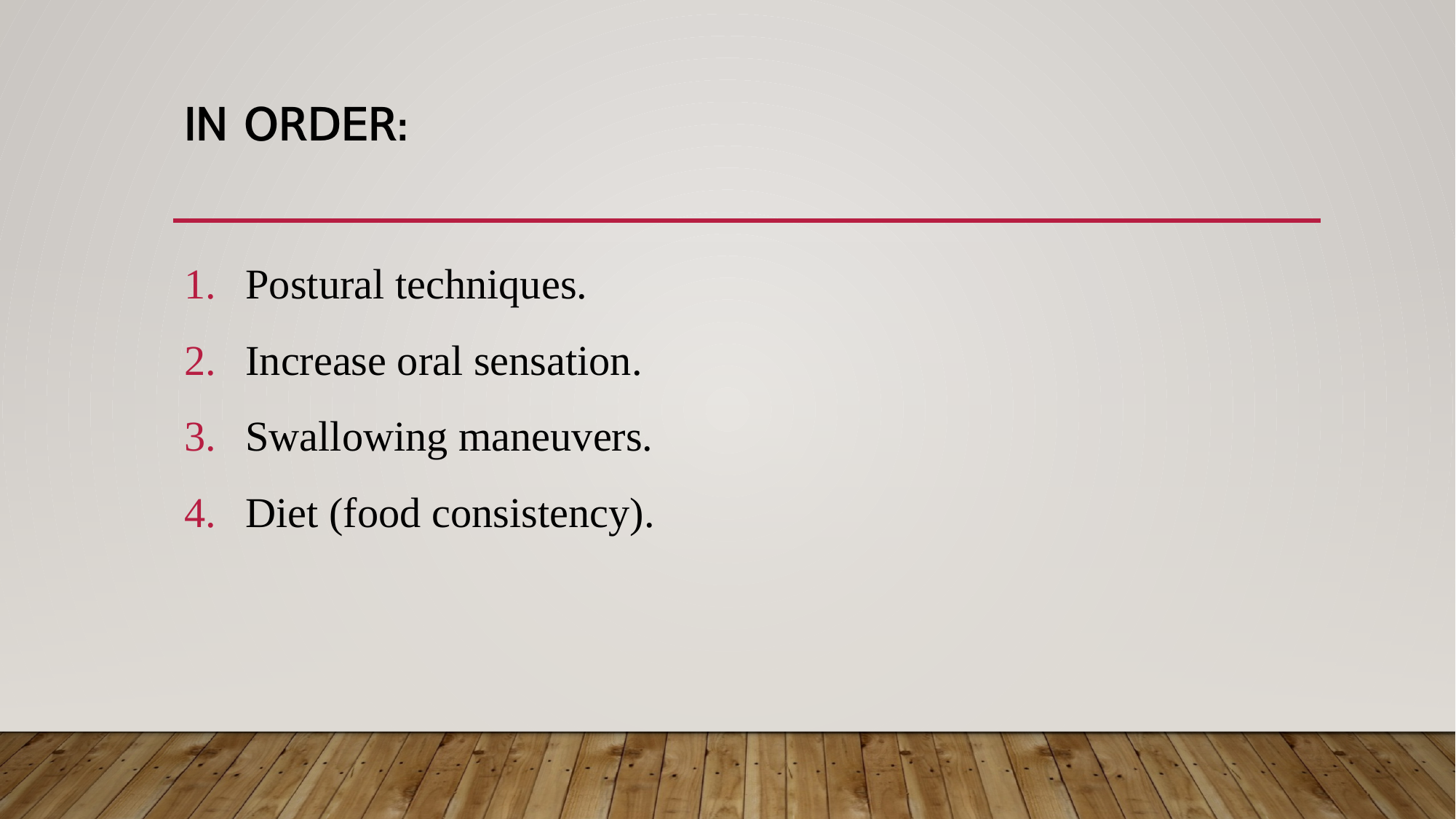

# In order:
Postural techniques.
Increase oral sensation.
Swallowing maneuvers.
Diet (food consistency).